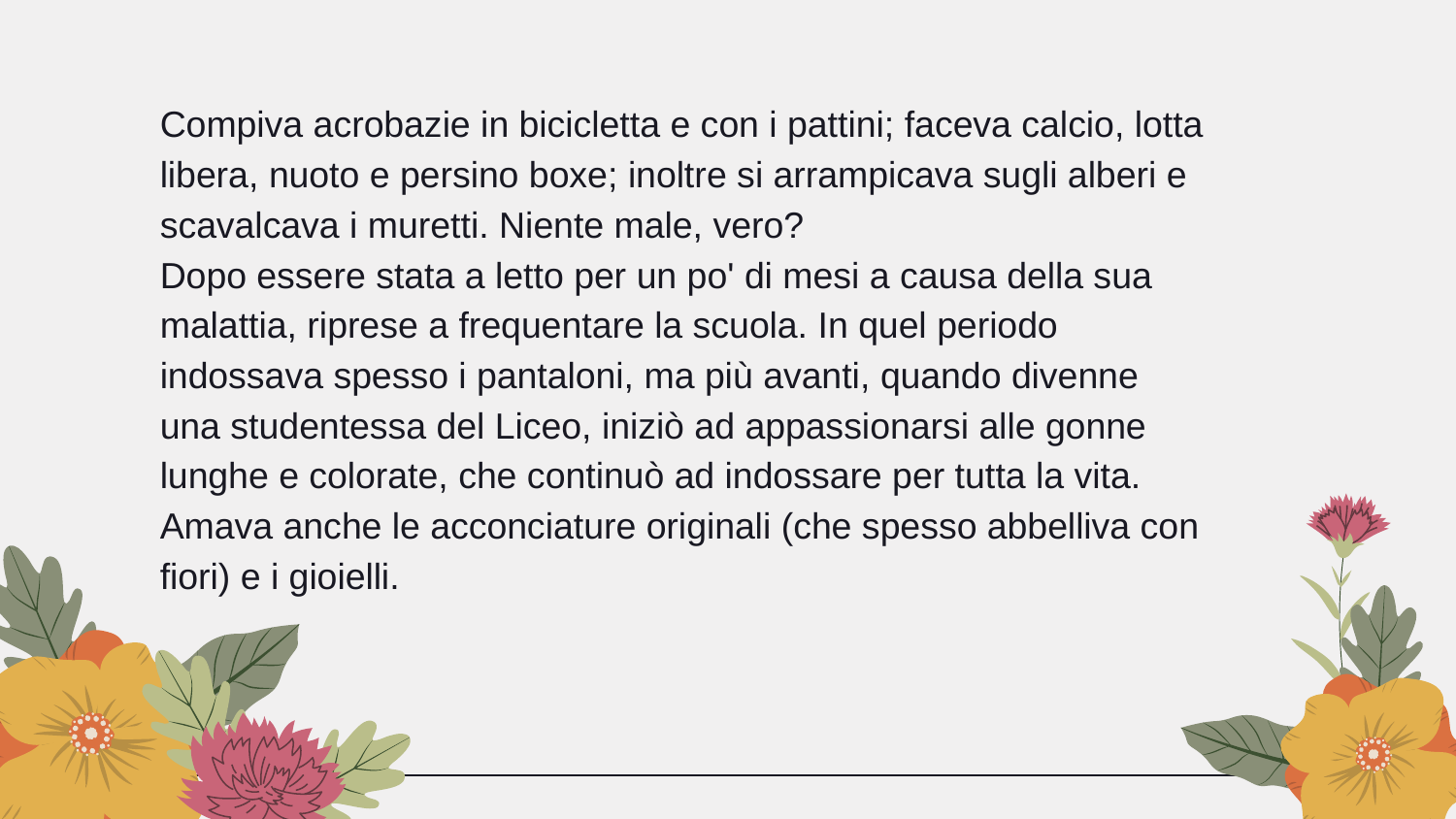

Compiva acrobazie in bicicletta e con i pattini; faceva calcio, lotta libera, nuoto e persino boxe; inoltre si arrampicava sugli alberi e scavalcava i muretti. Niente male, vero?
Dopo essere stata a letto per un po' di mesi a causa della sua malattia, riprese a frequentare la scuola. In quel periodo indossava spesso i pantaloni, ma più avanti, quando divenne una studentessa del Liceo, iniziò ad appassionarsi alle gonne lunghe e colorate, che continuò ad indossare per tutta la vita. Amava anche le acconciature originali (che spesso abbelliva con fiori) e i gioielli.